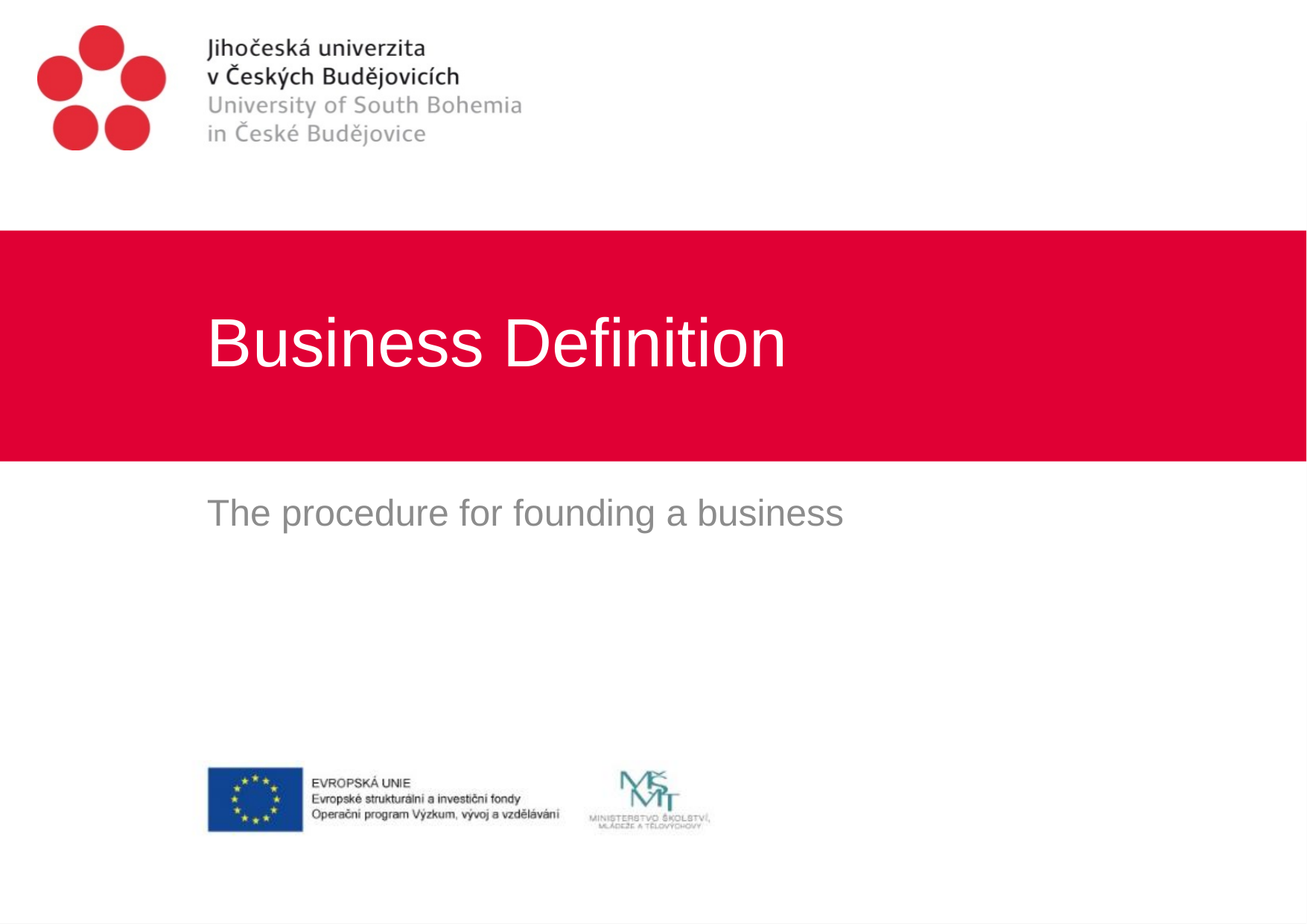

# Business Definition
The procedure for founding a business